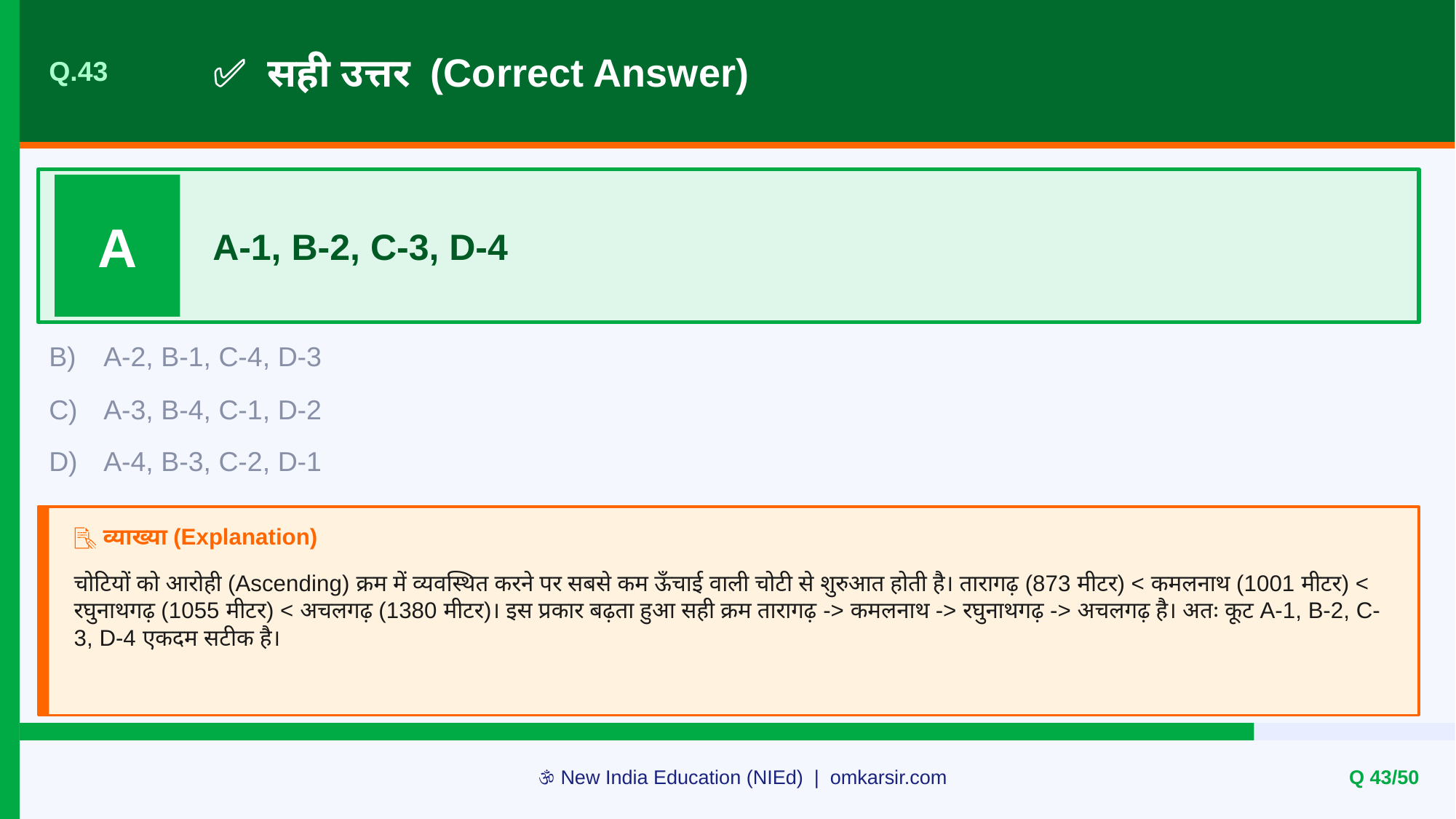

✅  सही उत्तर  (Correct Answer)
Q.43

A
A-1, B-2, C-3, D-4
B)
A-2, B-1, C-4, D-3
C)
A-3, B-4, C-1, D-2
D)
A-4, B-3, C-2, D-1

📝 व्याख्या (Explanation)
चोटियों को आरोही (Ascending) क्रम में व्यवस्थित करने पर सबसे कम ऊँचाई वाली चोटी से शुरुआत होती है। तारागढ़ (873 मीटर) < कमलनाथ (1001 मीटर) < रघुनाथगढ़ (1055 मीटर) < अचलगढ़ (1380 मीटर)। इस प्रकार बढ़ता हुआ सही क्रम तारागढ़ -> कमलनाथ -> रघुनाथगढ़ -> अचलगढ़ है। अतः कूट A-1, B-2, C-3, D-4 एकदम सटीक है।

🕉️ New India Education (NIEd)  |  omkarsir.com
Q 43/50